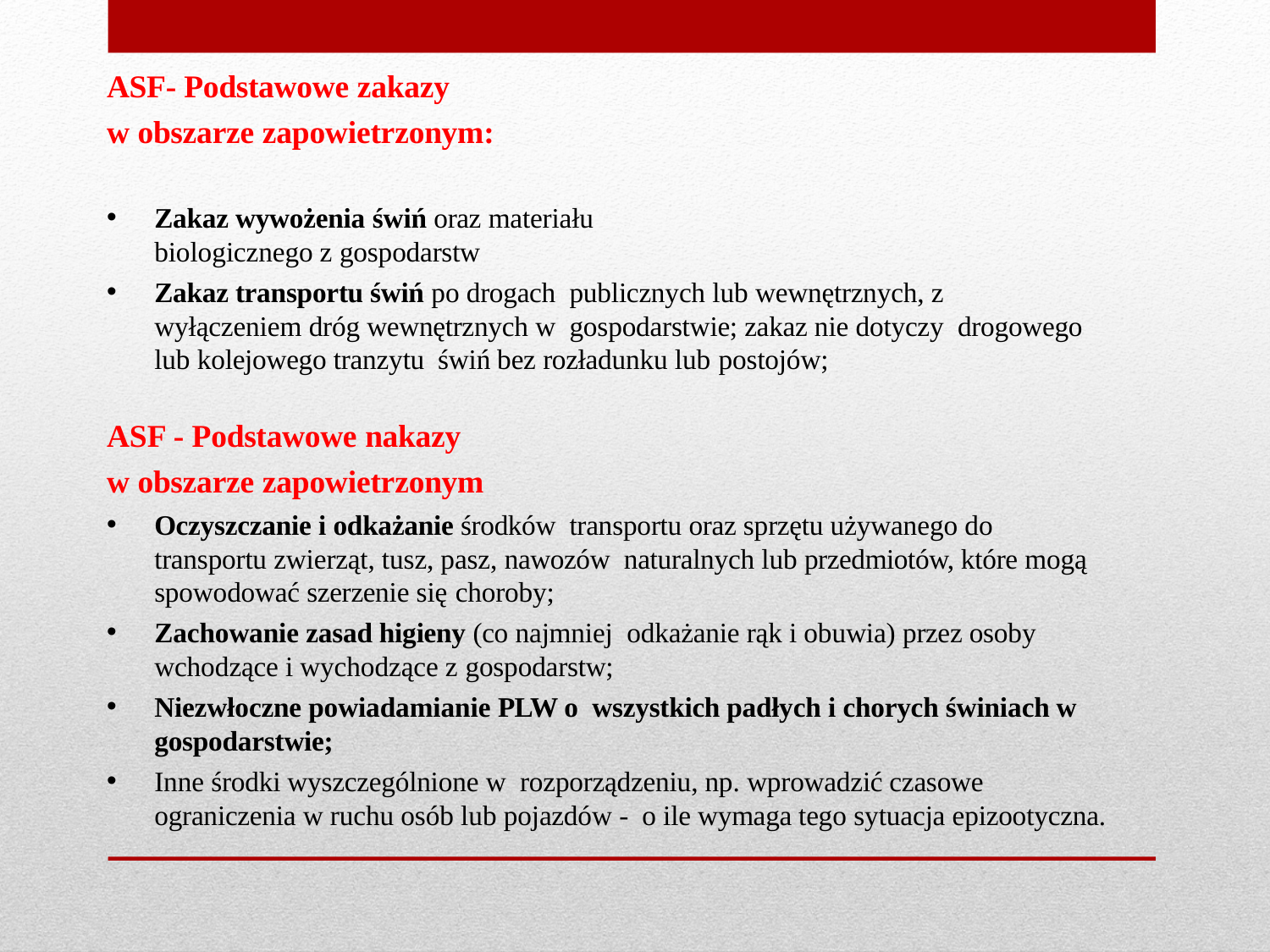

ASF- Podstawowe zakazy
w obszarze zapowietrzonym:

Zakaz wywożenia świń oraz materiału
biologicznego z gospodarstw
Zakaz transportu świń po drogach  publicznych lub wewnętrznych, z  wyłączeniem dróg wewnętrznych w  gospodarstwie; zakaz nie dotyczy  drogowego lub kolejowego tranzytu  świń bez rozładunku lub postojów;

ASF - Podstawowe nakazy
w obszarze zapowietrzonym
Oczyszczanie i odkażanie środków  transportu oraz sprzętu używanego do  transportu zwierząt, tusz, pasz, nawozów  naturalnych lub przedmiotów, które mogą  spowodować szerzenie się choroby;
Zachowanie zasad higieny (co najmniej  odkażanie rąk i obuwia) przez osoby  wchodzące i wychodzące z gospodarstw;
Niezwłoczne powiadamianie PLW o  wszystkich padłych i chorych świniach w  gospodarstwie;
Inne środki wyszczególnione w  rozporządzeniu, np. wprowadzić czasowe  ograniczenia w ruchu osób lub pojazdów -  o ile wymaga tego sytuacja epizootyczna.